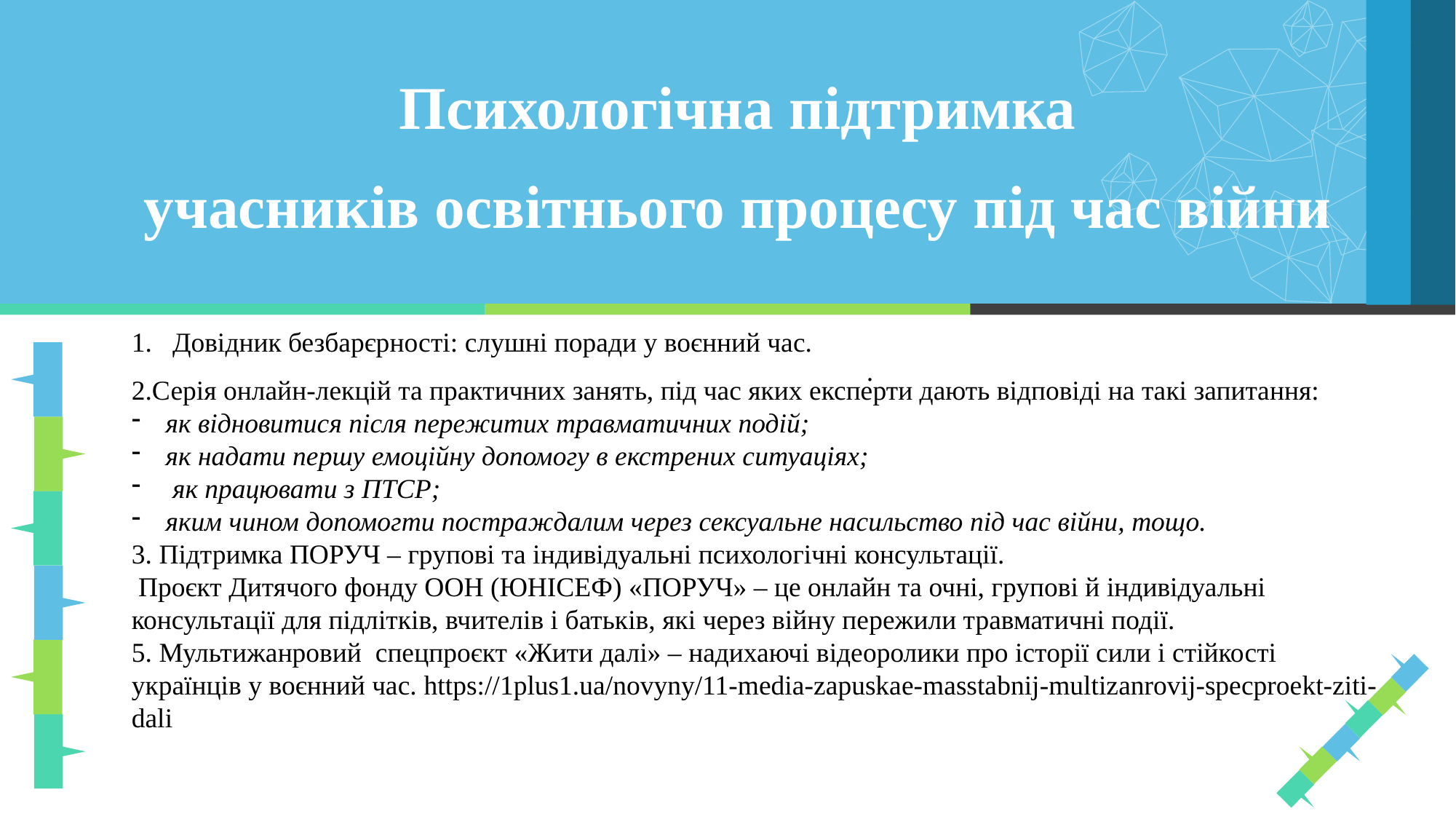

Психологічна підтримка
учасників освітнього процесу під час війни
Довідник безбарєрності: слушні поради у воєнний час.
2.Серія онлайн-лекцій та практичних занять, під час яких експерти дають відповіді на такі запитання:
як відновитися після пережитих травматичних подій;
як надати першу емоційну допомогу в екстрених ситуаціях;
 як працювати з ПТСР;
яким чином допомогти постраждалим через сексуальне насильство під час війни, тощо.
3. Підтримка ПОРУЧ – групові та індивідуальні психологічні консультації.
 Проєкт Дитячого фонду ООН (ЮНІСЕФ) «ПОРУЧ» – це онлайн та очні, групові й індивідуальні консультації для підлітків, вчителів і батьків, які через війну пережили травматичні події.
5. Мультижанровий  спецпроєкт «Жити далі» – надихаючі відеоролики про історії сили і стійкості українців у воєнний час. https://1plus1.ua/novyny/11-media-zapuskae-masstabnij-multizanrovij-specproekt-ziti-dali
.